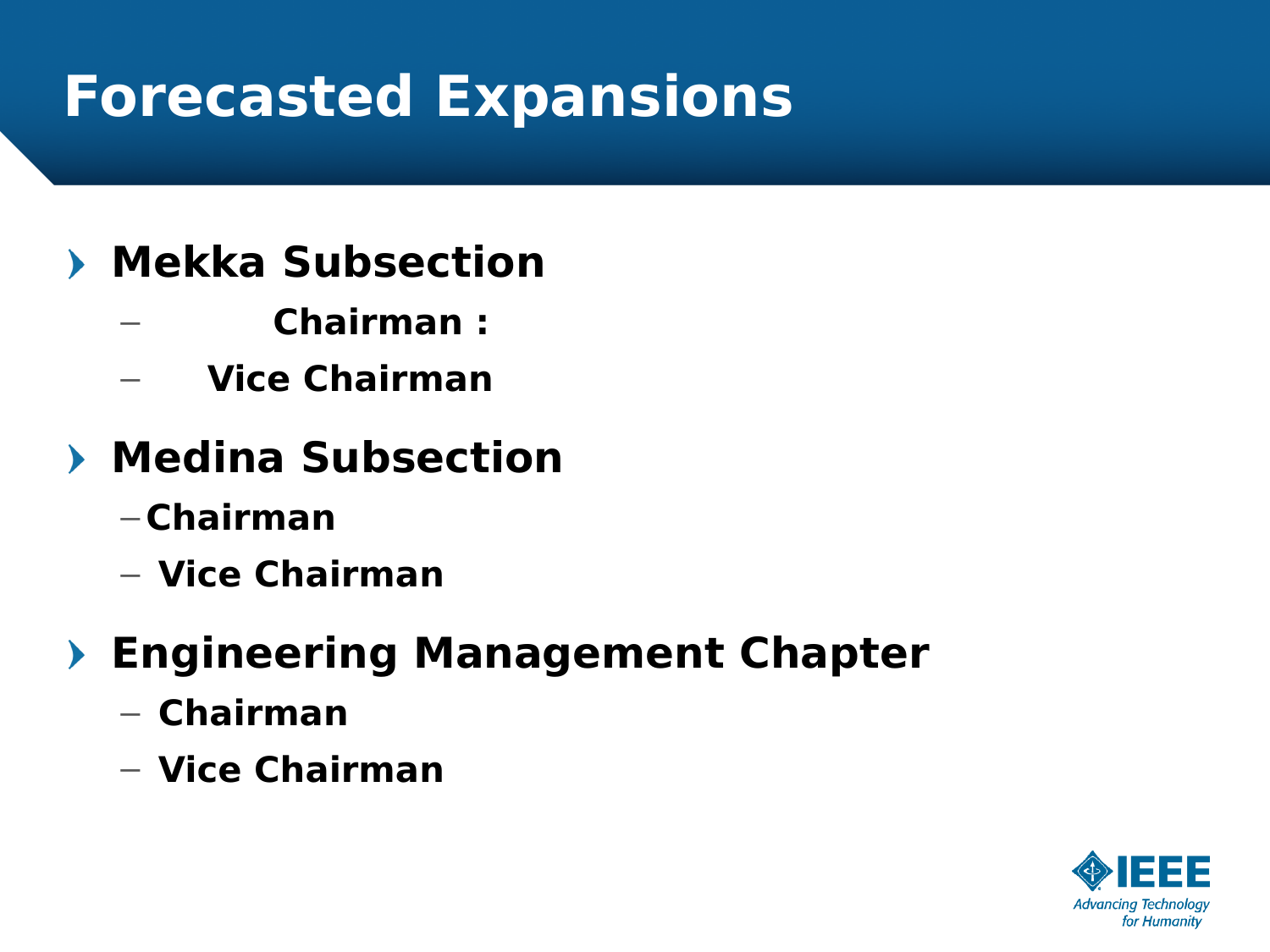

# Forecasted Expansions
Mekka Subsection
	Chairman :
     Vice Chairman
Medina Subsection
Chairman
 Vice Chairman
Engineering Management Chapter
 Chairman
 Vice Chairman